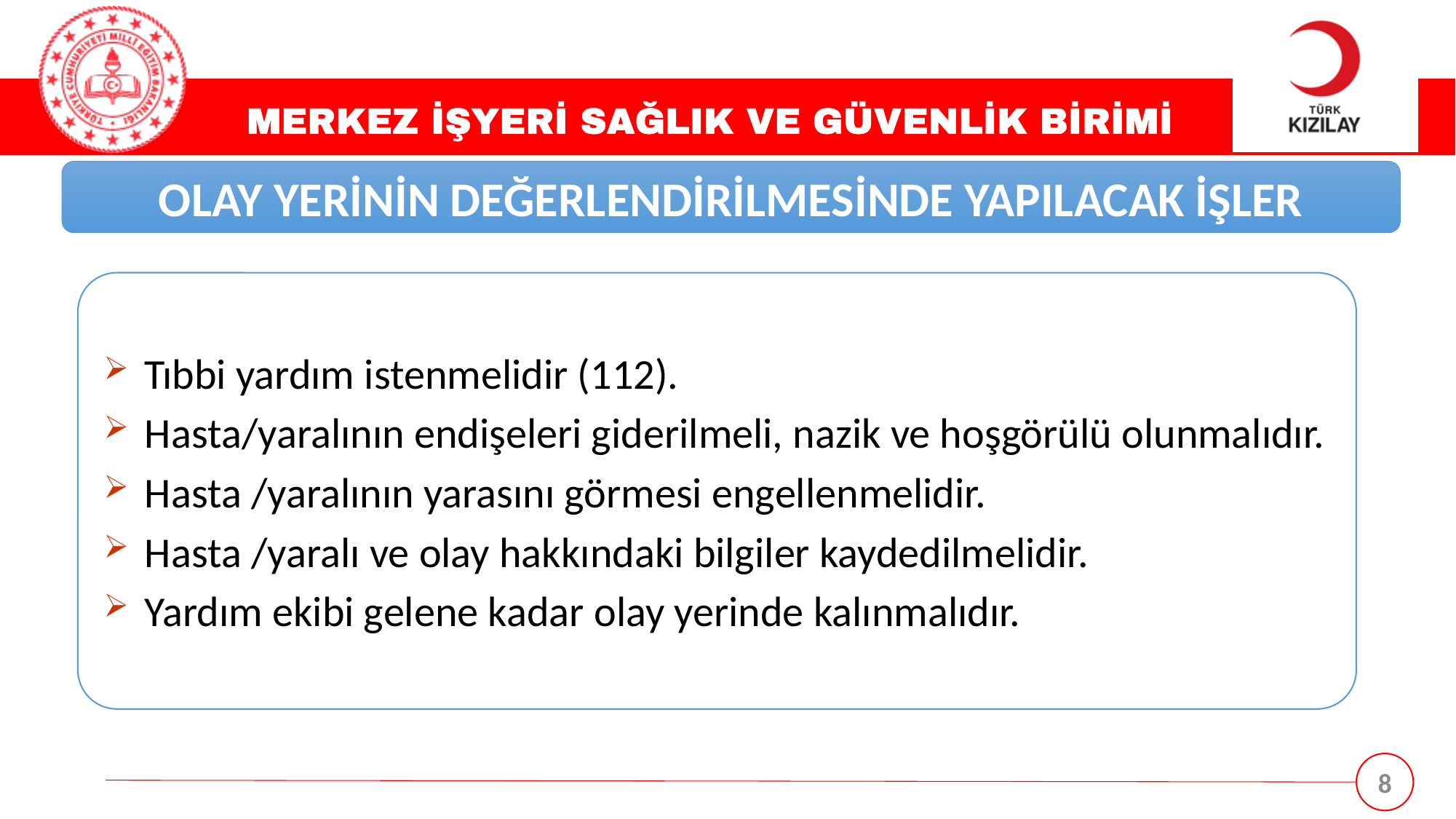

OLAY YERİNİN DEĞERLENDİRİLMESİNDE YAPILACAK İŞLER
Tıbbi yardım istenmelidir (112).
Hasta/yaralının endişeleri giderilmeli, nazik ve hoşgörülü olunmalıdır.
Hasta /yaralının yarasını görmesi engellenmelidir.
Hasta /yaralı ve olay hakkındaki bilgiler kaydedilmelidir.
Yardım ekibi gelene kadar olay yerinde kalınmalıdır.

8